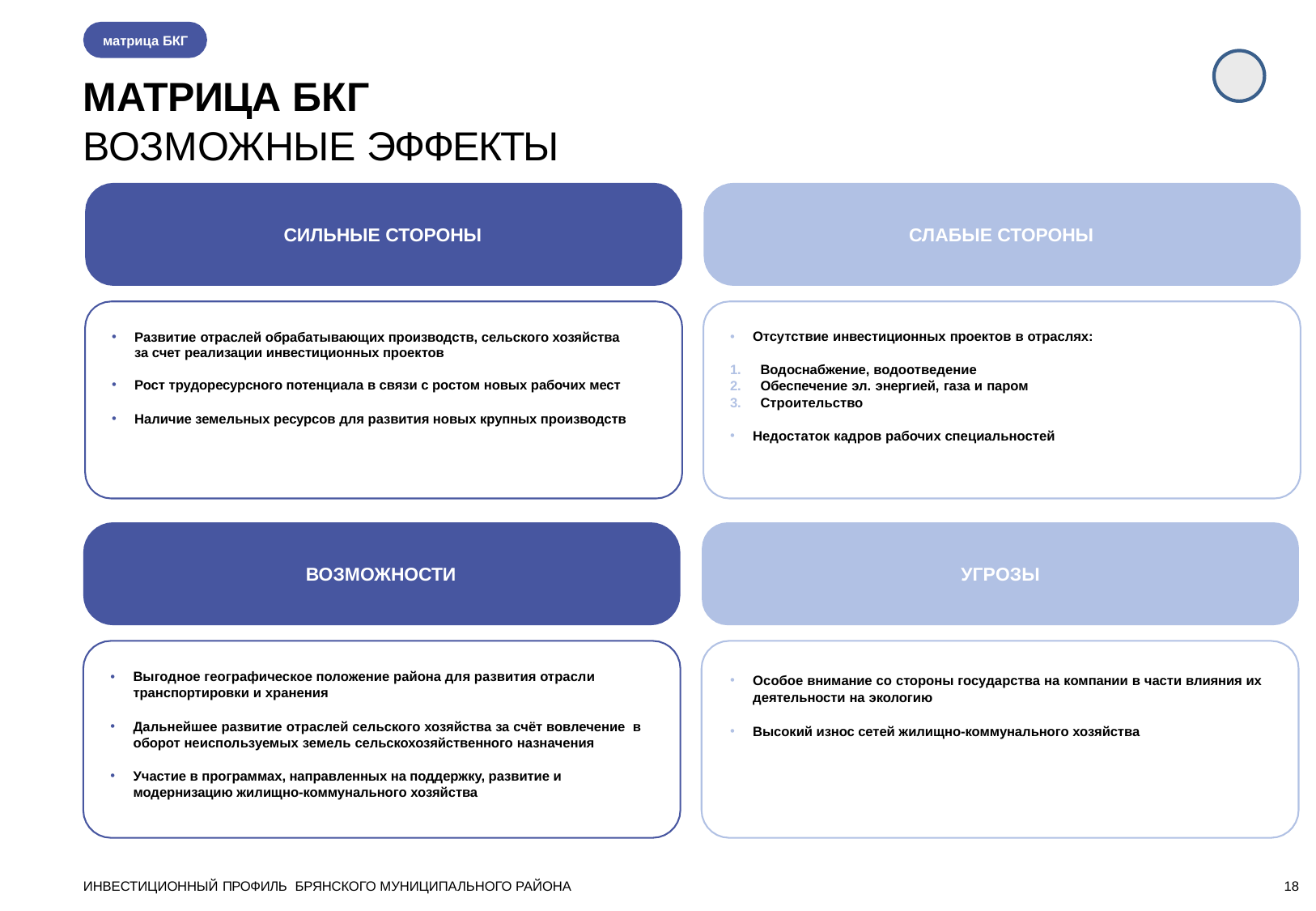

матрица БКГ

# МАТРИЦА БКГ
ВОЗМОЖНЫЕ ЭФФЕКТЫ

СИЛЬНЫЕ СТОРОНЫ
СЛАБЫЕ СТОРОНЫ

Развитие отраслей обрабатывающих производств, сельского хозяйства за счет реализации инвестиционных проектов

Рост трудоресурсного потенциала в связи с ростом новых рабочих мест

Наличие земельных ресурсов для развития новых крупных производств
Отсутствие инвестиционных проектов в отраслях:

Водоснабжение, водоотведение
Обеспечение эл. энергией, газа и паром
Строительство

Недостаток кадров рабочих специальностей

ВОЗМОЖНОСТИ
УГРОЗЫ

Выгодное географическое положение района для развития отрасли транспортировки и хранения

Дальнейшее развитие отраслей сельского хозяйства за счёт вовлечение  в оборот неиспользуемых земель сельскохозяйственного назначения

Участие в программах, направленных на поддержку, развитие и модернизацию жилищно-коммунального хозяйства
Особое внимание со стороны государства на компании в части влияния их  деятельности на экологию

Высокий износ сетей жилищно-коммунального хозяйства

ИНВЕСТИЦИОННЫЙ ПРОФИЛЬ  БРЯНСКОГО МУНИЦИПАЛЬНОГО РАЙОНА
18